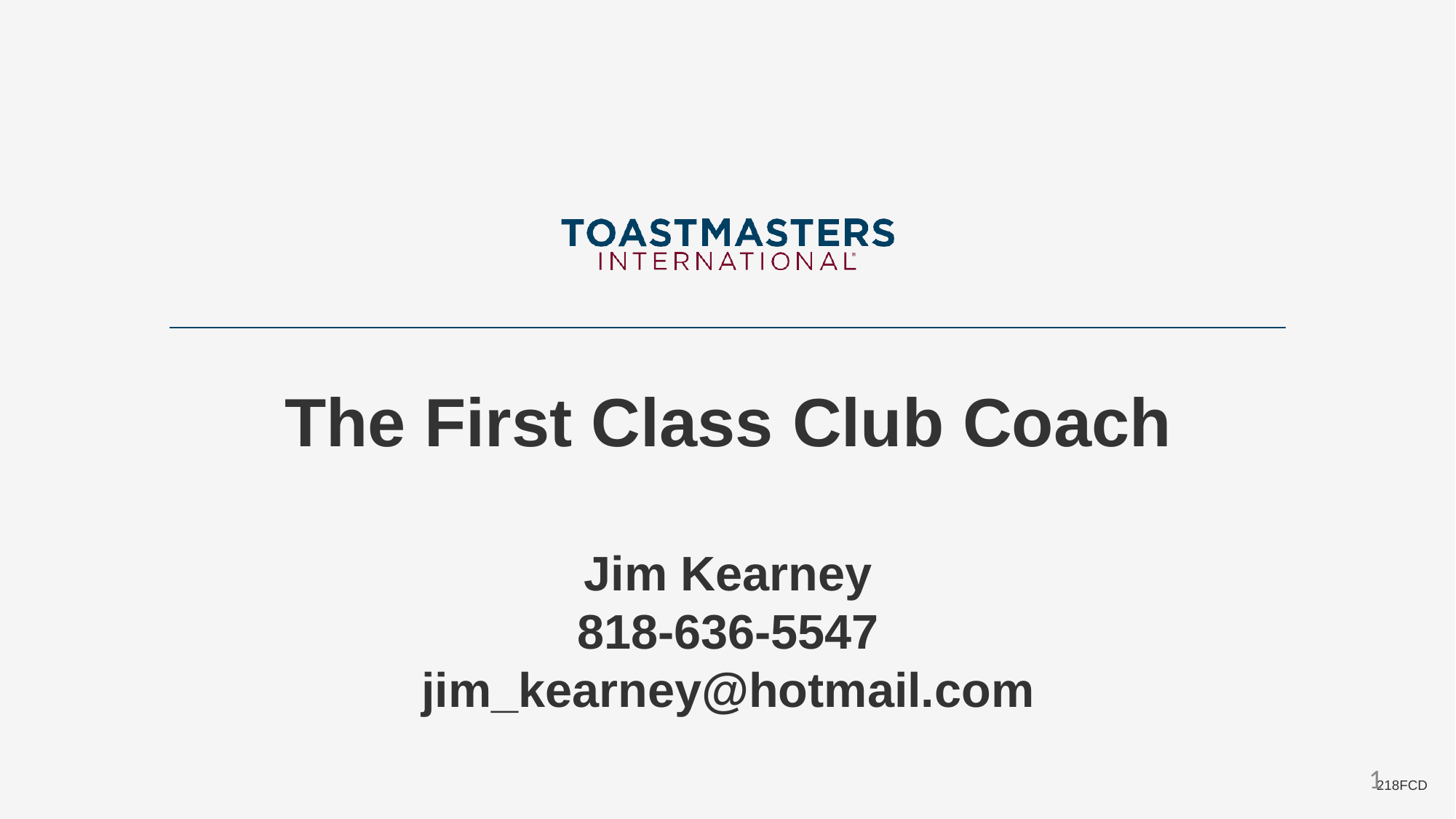

# The First Class Club Coach Jim Kearney 818-636-5547 jim_kearney@hotmail.com
1
218FCD